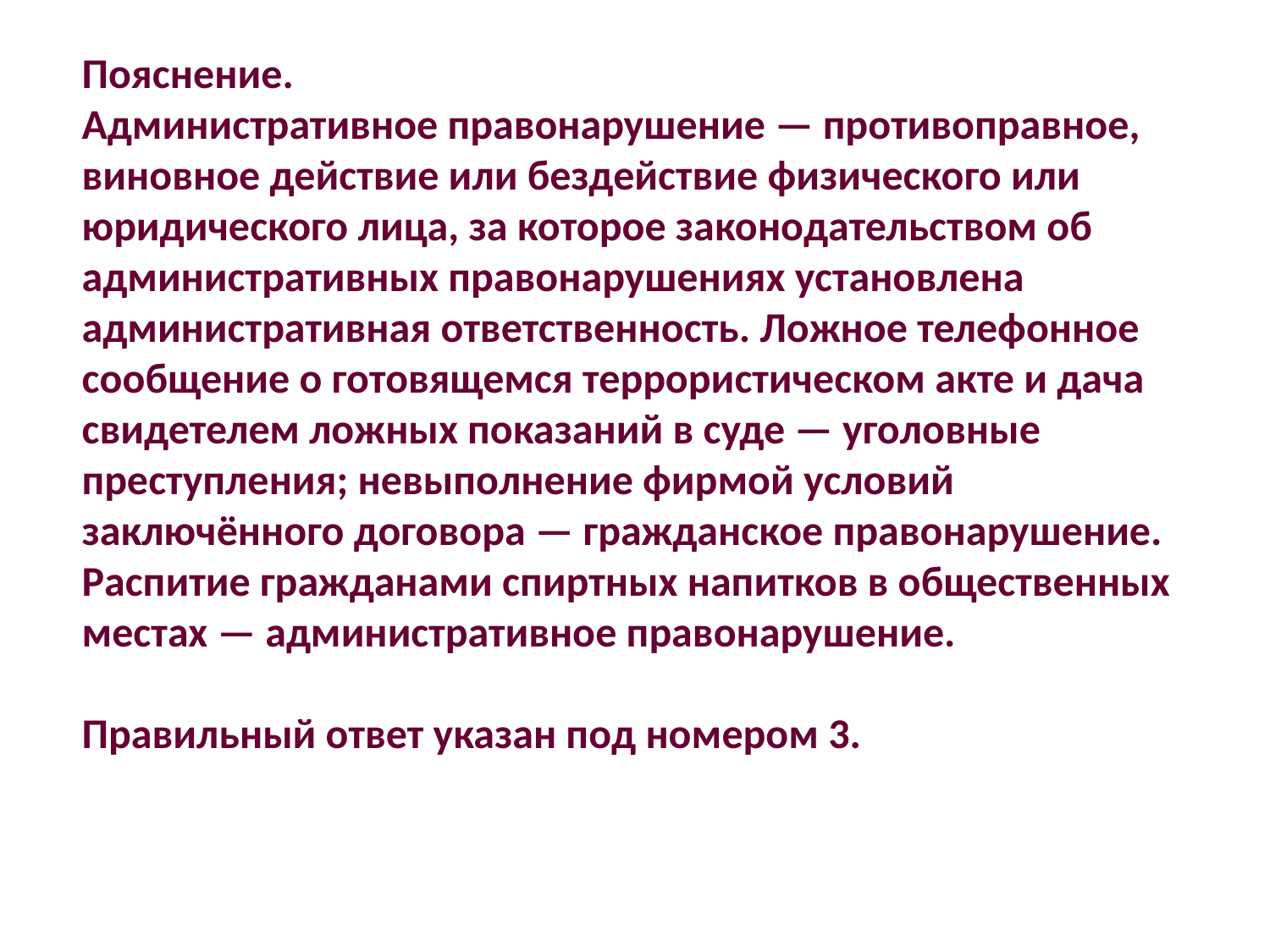

Пояснение.
Административное правонарушение — противоправное, виновное действие или бездействие физического или юридического лица, за которое законодательством об административных правонарушениях установлена административная ответственность. Ложное телефонное сообщение о готовящемся террористическом акте и дача свидетелем ложных показаний в суде — уголовные преступления; невыполнение фирмой условий заключённого договора — гражданское правонарушение. Распитие гражданами спиртных напитков в общественных местах — административное правонарушение.

Правильный ответ указан под номером 3.